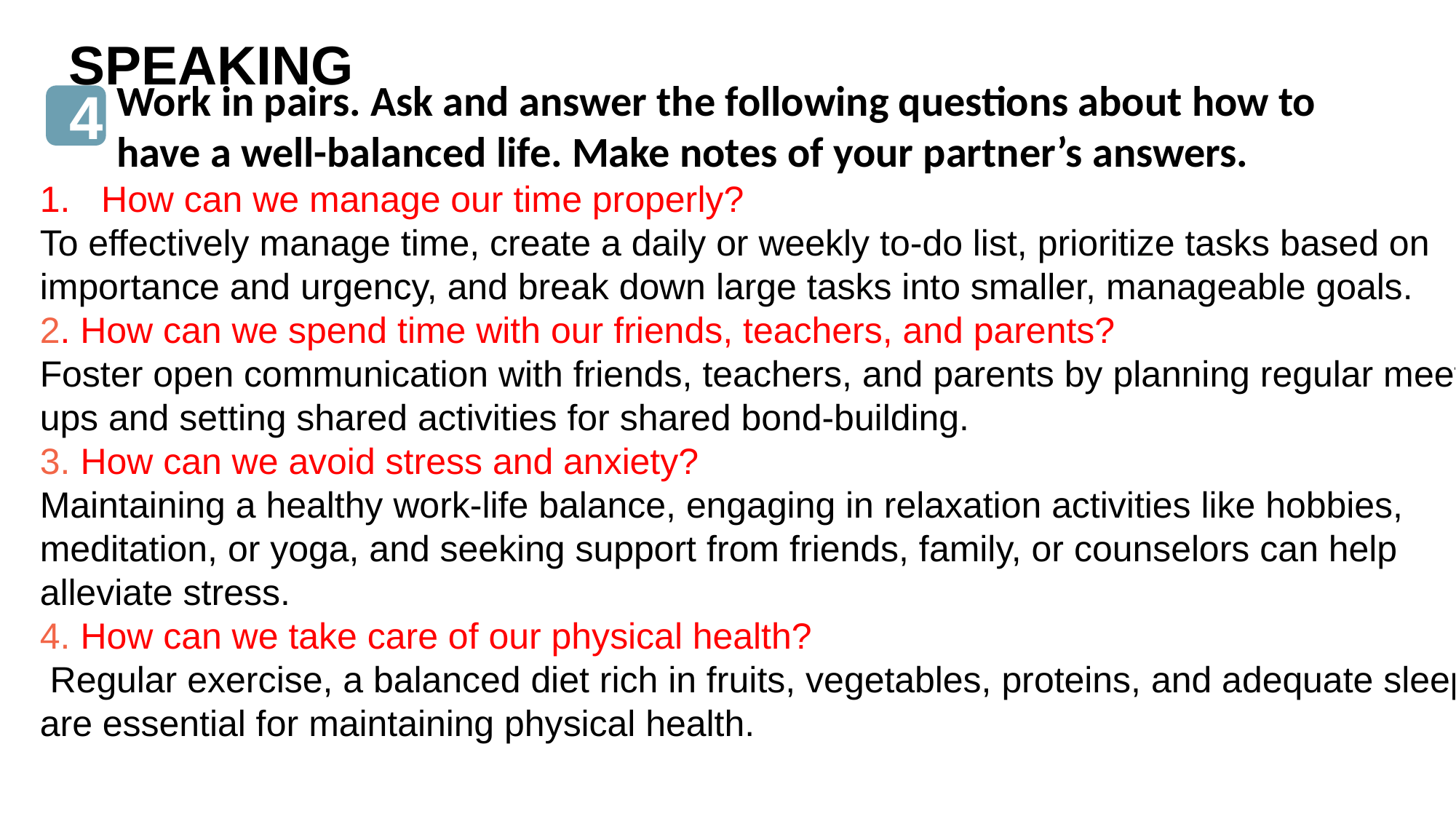

SPEAKING
Work in pairs. Ask and answer the following questions about how to
have a well-balanced life. Make notes of your partner’s answers.
4

How can we manage our time properly?
To effectively manage time, create a daily or weekly to-do list, prioritize tasks based on importance and urgency, and break down large tasks into smaller, manageable goals.
2. How can we spend time with our friends, teachers, and parents?
Foster open communication with friends, teachers, and parents by planning regular meet-ups and setting shared activities for shared bond-building.
3. How can we avoid stress and anxiety?
Maintaining a healthy work-life balance, engaging in relaxation activities like hobbies, meditation, or yoga, and seeking support from friends, family, or counselors can help alleviate stress.
4. How can we take care of our physical health?
 Regular exercise, a balanced diet rich in fruits, vegetables, proteins, and adequate sleep are essential for maintaining physical health.